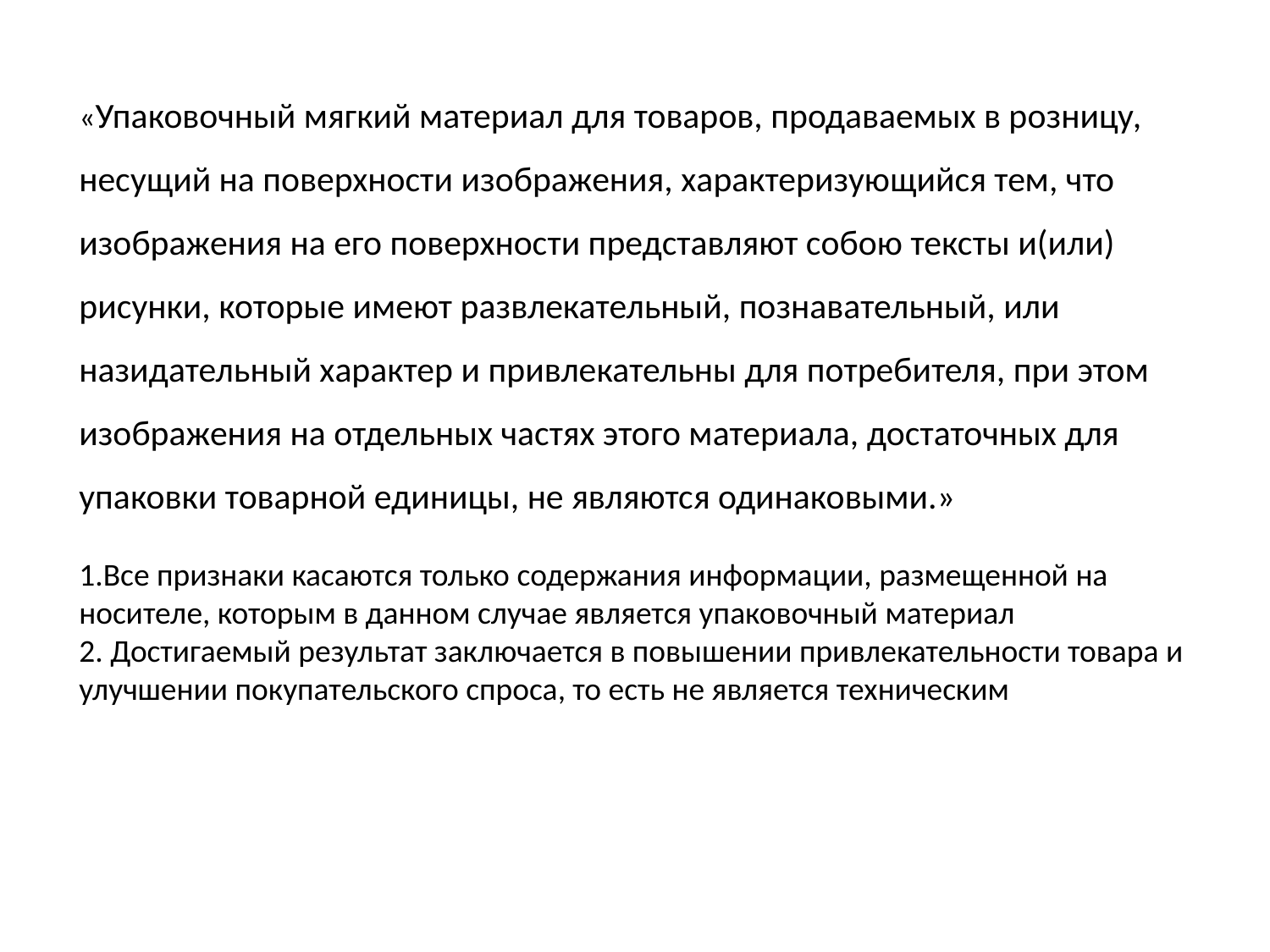

«Упаковочный мягкий материал для товаров, продаваемых в розницу, несущий на поверхности изображения, характеризующийся тем, что изображения на его поверхности представляют собою тексты и(или) рисунки, которые имеют развлекательный, познавательный, или назидательный характер и привлекательны для потребителя, при этом изображения на отдельных частях этого материала, достаточных для упаковки товарной единицы, не являются одинаковыми.»

1.Все признаки касаются только содержания информации, размещенной на носителе, которым в данном случае является упаковочный материал
2. Достигаемый результат заключается в повышении привлекательности товара и улучшении покупательского спроса, то есть не является техническим